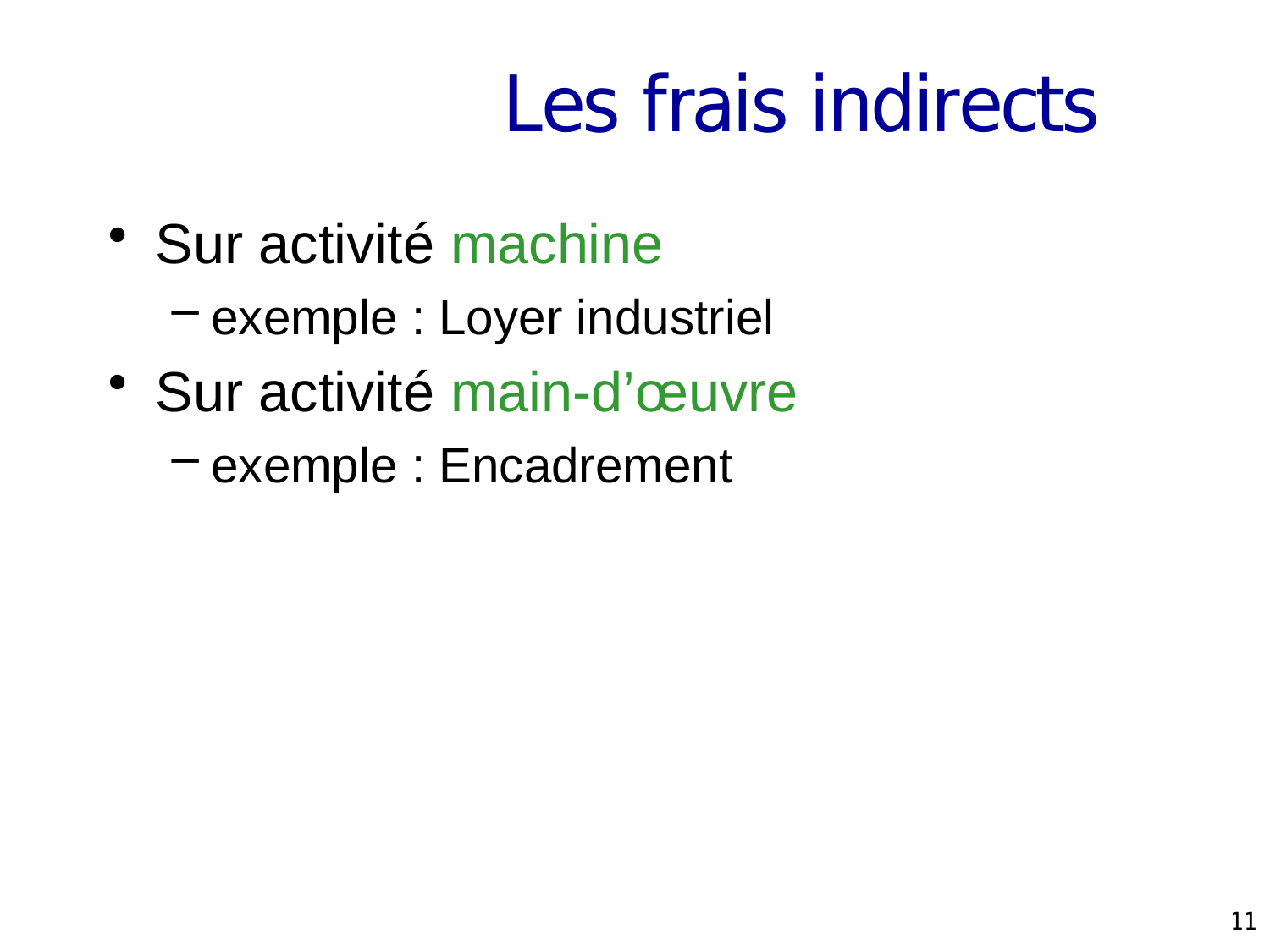

# Les frais indirects
Sur activité machine
exemple : Loyer industriel
Sur activité main-d’œuvre
exemple : Encadrement
11